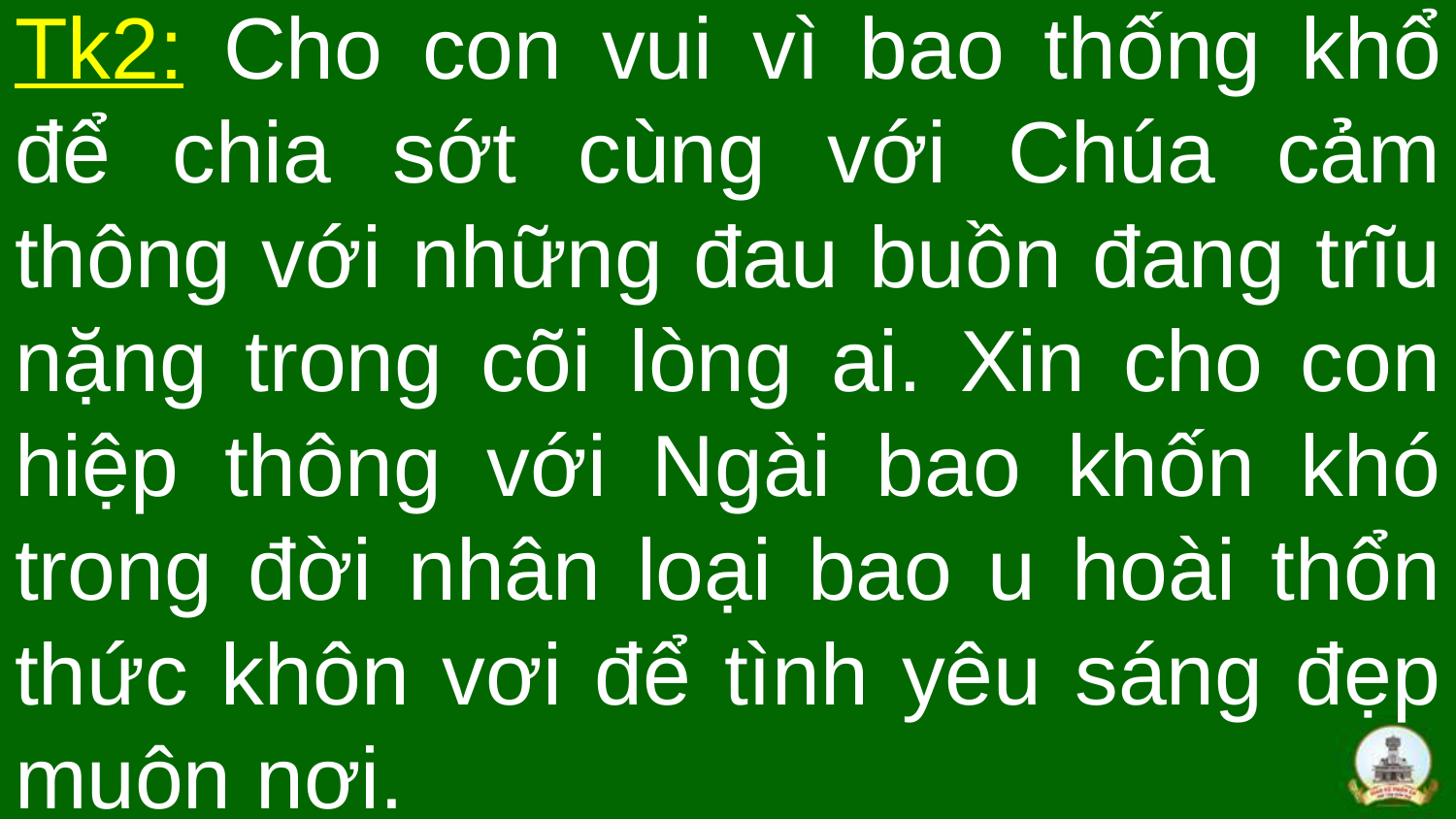

# Tk2: Cho con vui vì bao thống khổ để chia sớt cùng với Chúa cảm thông với những đau buồn đang trĩu nặng trong cõi lòng ai. Xin cho con hiệp thông với Ngài bao khốn khó trong đời nhân loại bao u hoài thổn thức khôn vơi để tình yêu sáng đẹp muôn nơi.